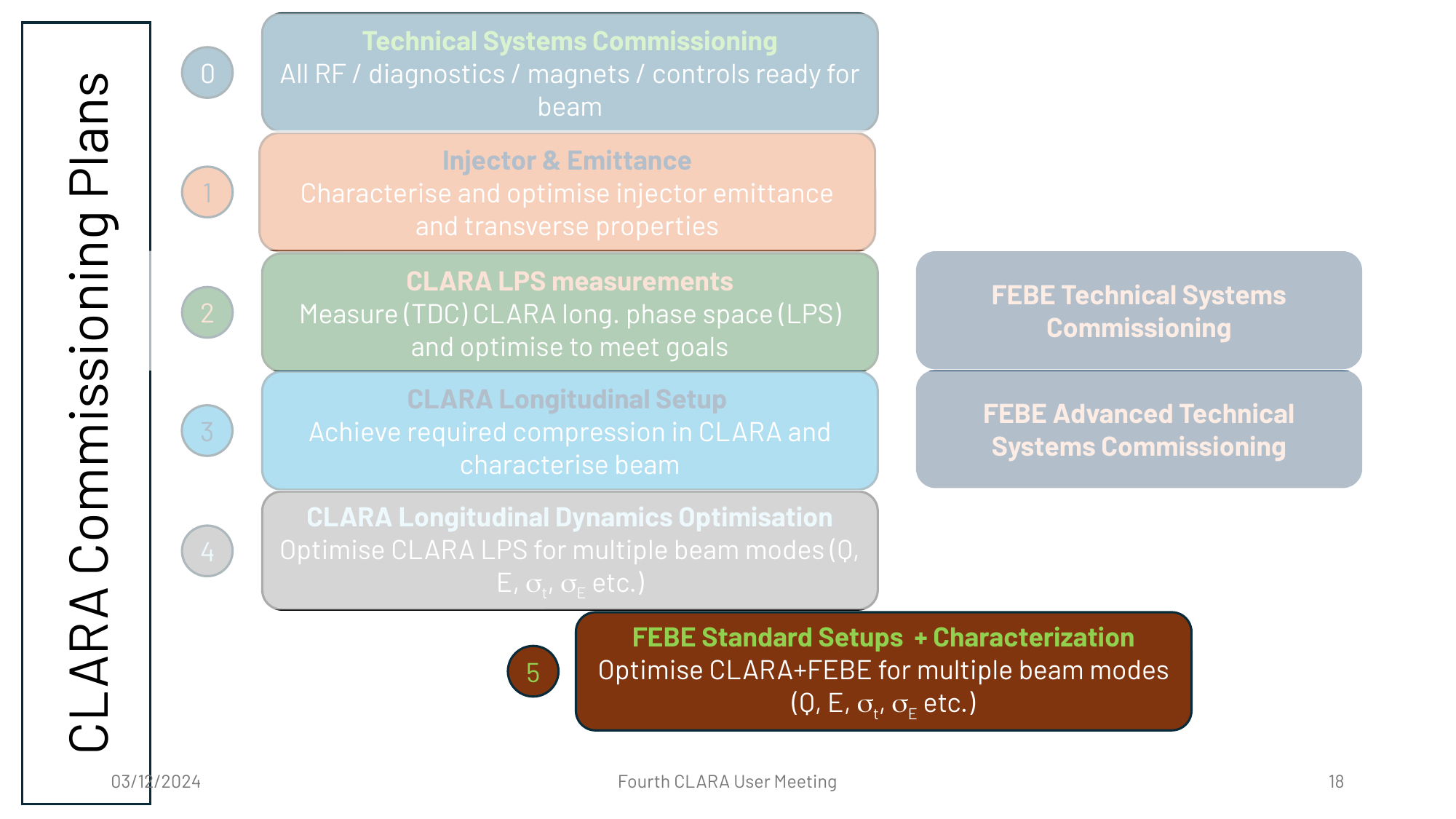

Technical Systems Commissioning
All RF / diagnostics / magnets / controls ready for beam
0

Injector & Emittance
Characterise and optimise injector emittance and transverse properties
1

FEBE Technical Systems Commissioning
CLARA LPS measurements
Measure (TDC) CLARA long. phase space (LPS) and optimise to meet goals
2
CLARA Commissioning Plans
FEBE Advanced Technical Systems Commissioning

CLARA Longitudinal Setup
Achieve required compression in CLARA and characterise beam
3

CLARA Longitudinal Dynamics Optimisation
Optimise CLARA LPS for multiple beam modes (Q, E, σt, σE etc.)
4
FEBE Standard Setups  + Characterization
Optimise CLARA+FEBE for multiple beam modes (Q, E, σt, σE etc.)
5
03/12/2024
Fourth CLARA User Meeting
18